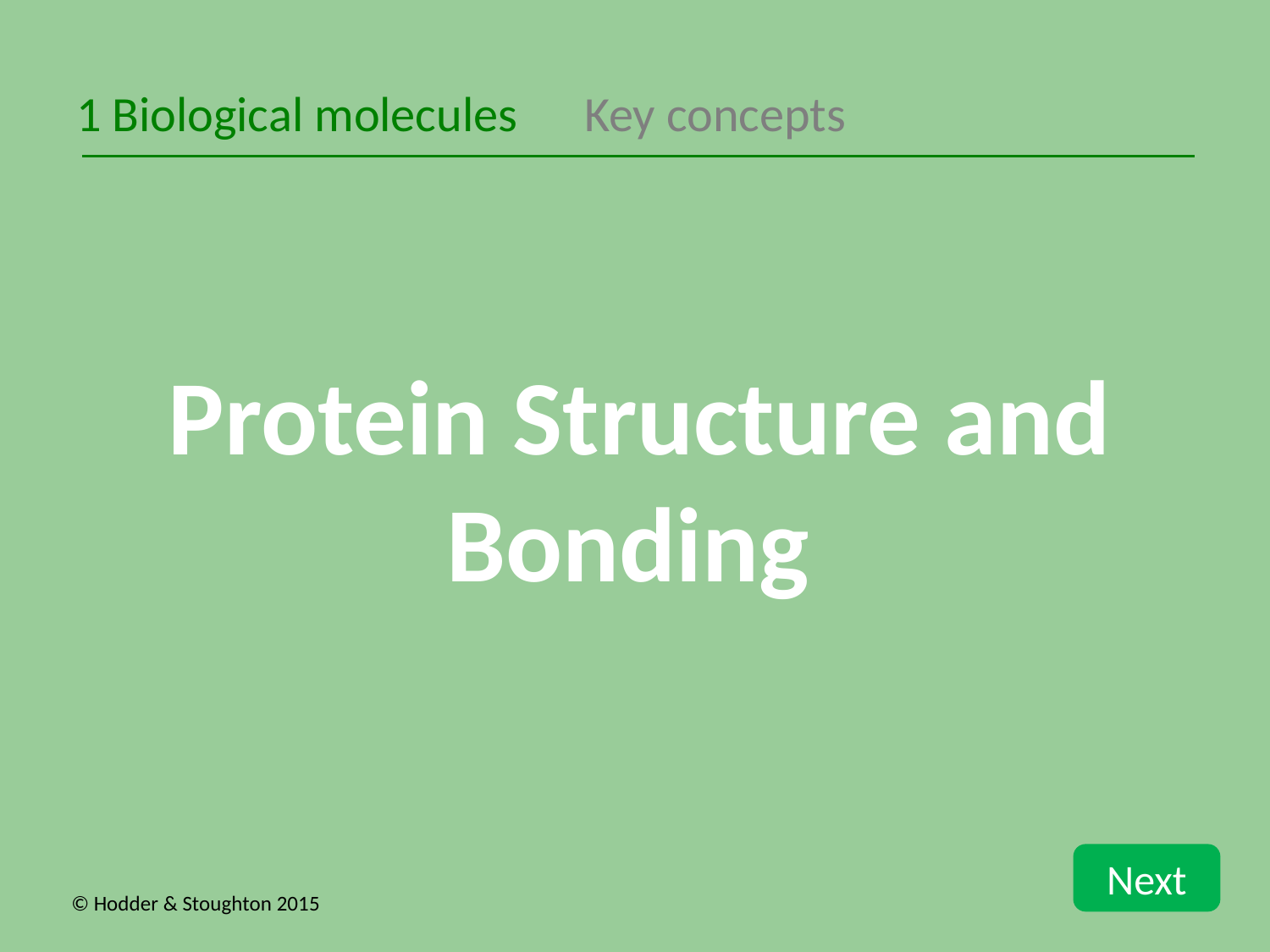

1 Biological molecules	Key concepts
# Protein Structure and Bonding
Next
© Hodder & Stoughton 2015